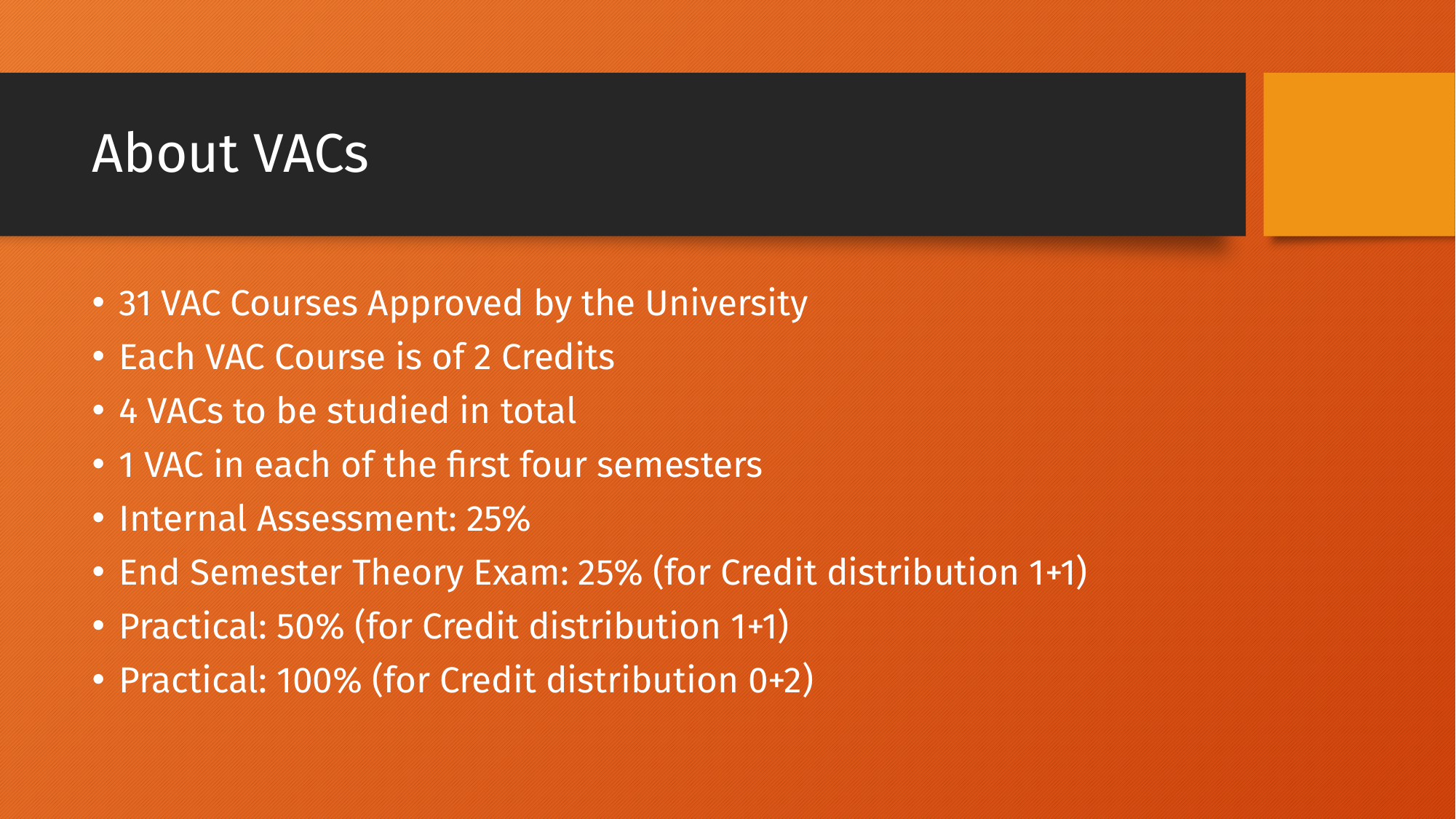

# About VACs
31 VAC Courses Approved by the University
Each VAC Course is of 2 Credits
4 VACs to be studied in total
1 VAC in each of the first four semesters
Internal Assessment: 25%
End Semester Theory Exam: 25% (for Credit distribution 1+1)
Practical: 50% (for Credit distribution 1+1)
Practical: 100% (for Credit distribution 0+2)